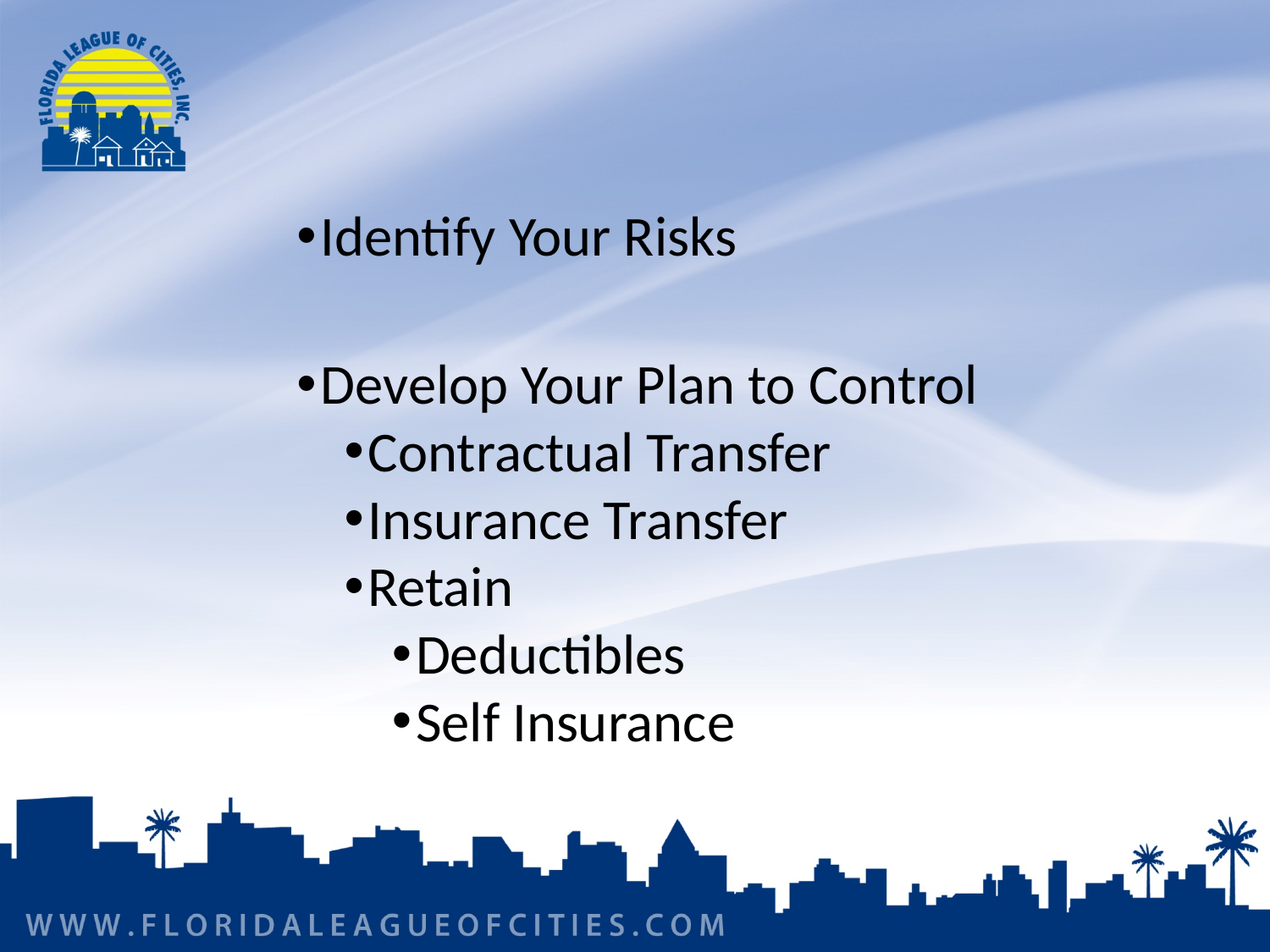

#
Identify Your Risks

Develop Your Plan to Control
Contractual Transfer
Insurance Transfer
Retain
Deductibles
Self Insurance